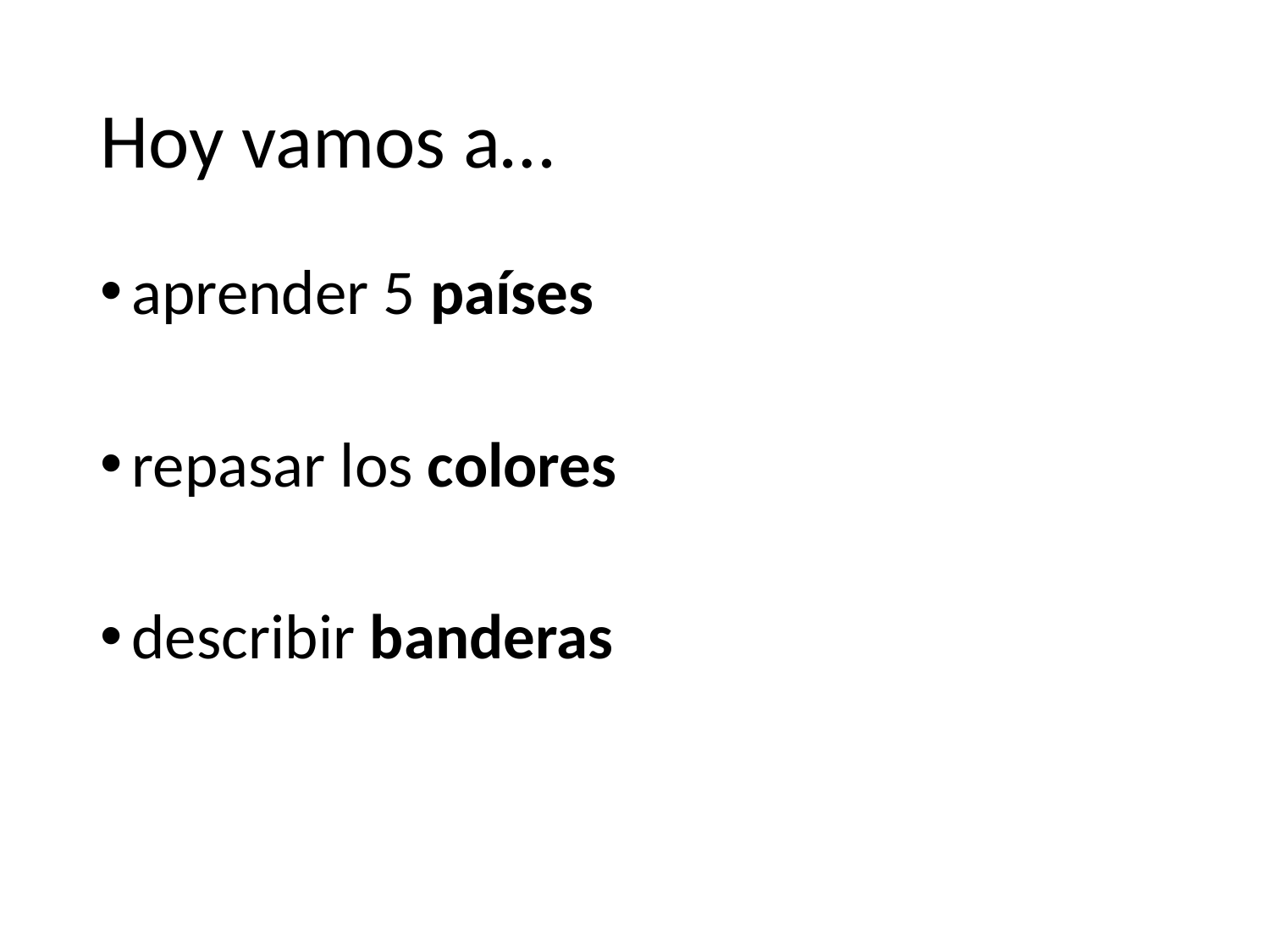

# Hoy vamos a…
aprender 5 países

repasar los colores

describir banderas